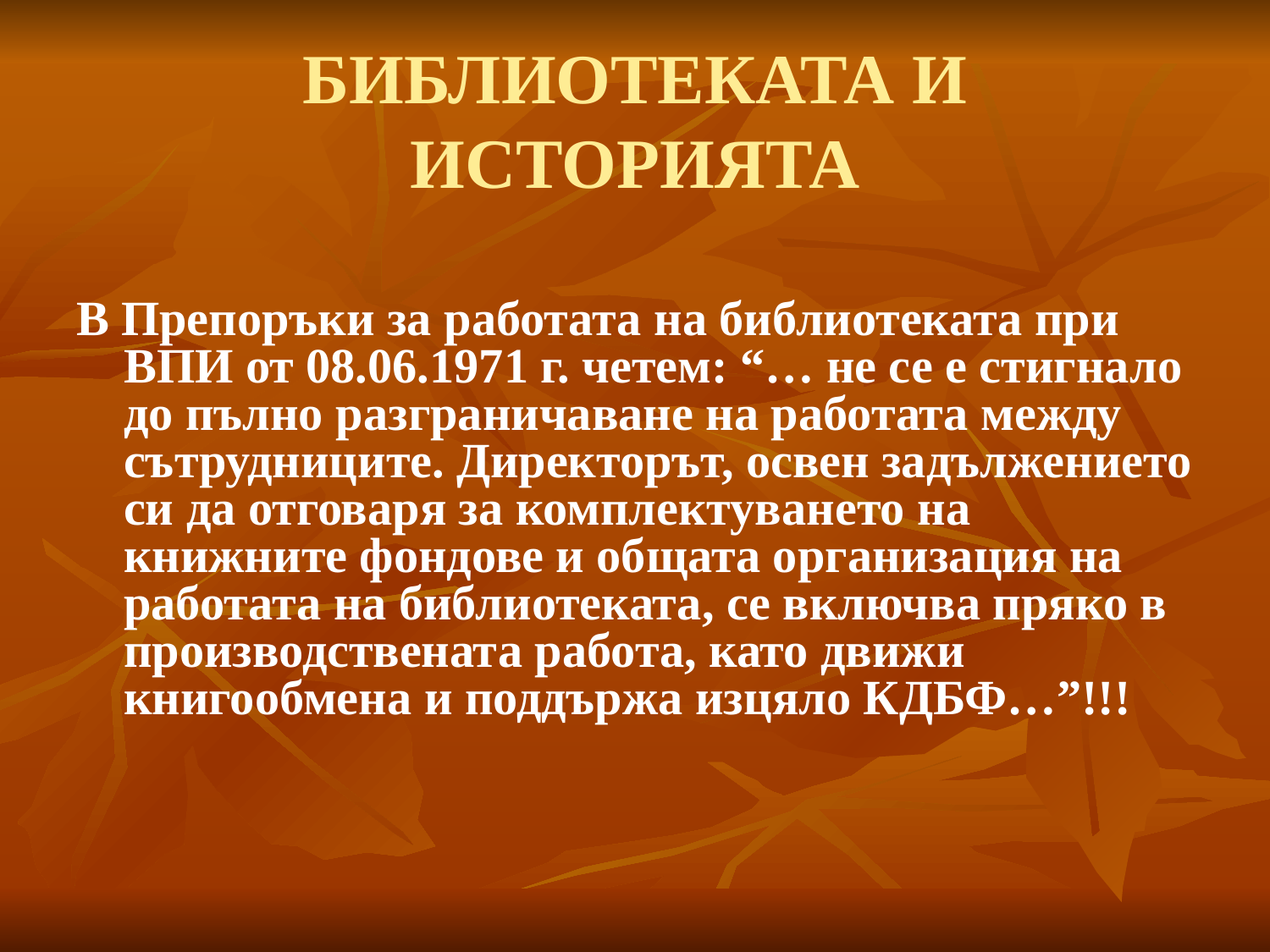

# БИБЛИОТЕКАТА И ИСТОРИЯТА

В Препоръки за работата на библиотеката при ВПИ от 08.06.1971 г. четем: “… не се е стигнало до пълно разграничаване на работата между сътрудниците. Директорът, освен задължението си да отговаря за комплектуването на книжните фондове и общата организация на работата на библиотеката, се включва пряко в производствената работа, като движи книгообмена и поддържа изцяло КДБФ…”!!!